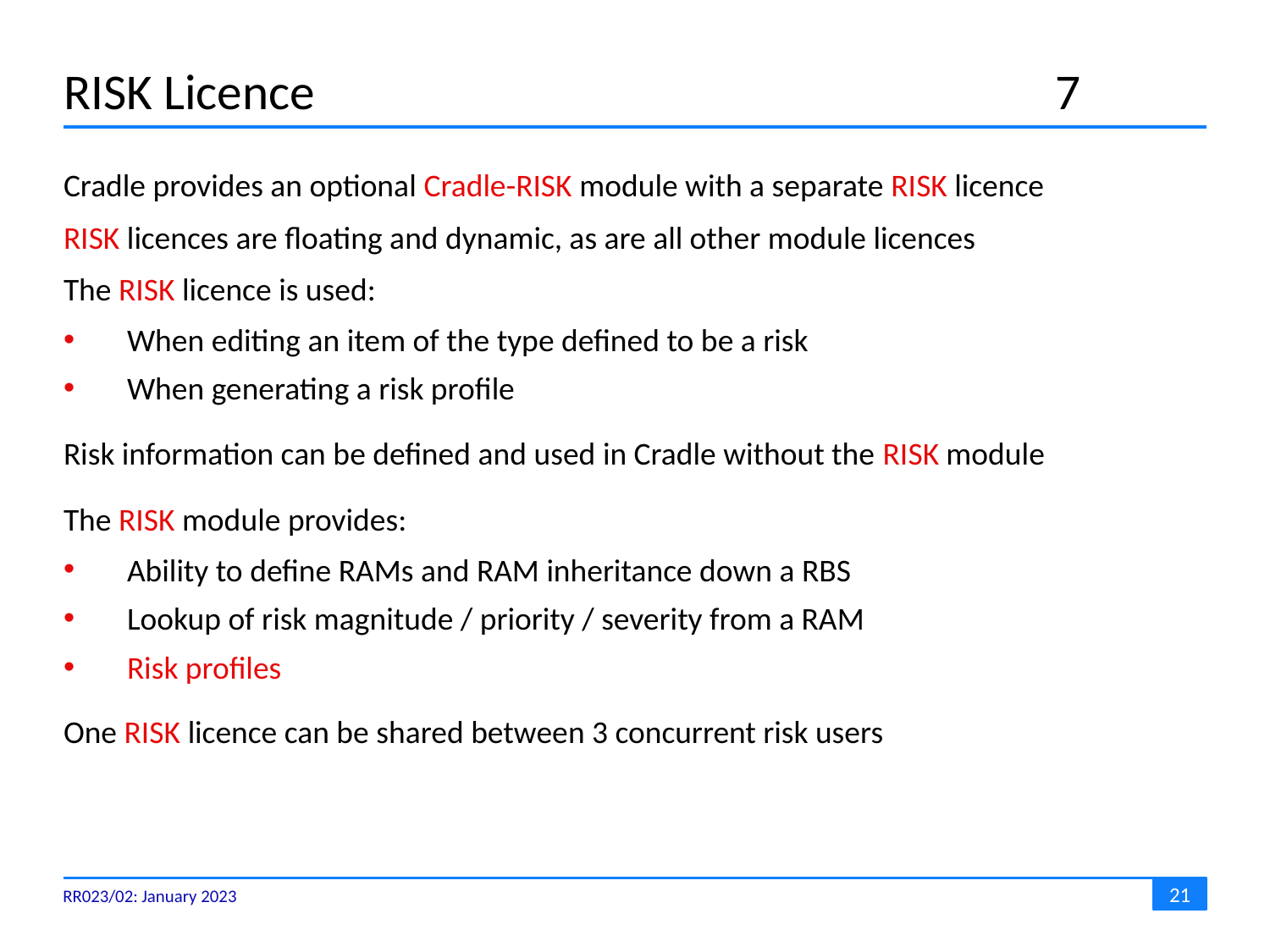

# RISK Licence	7
Cradle provides an optional Cradle-RISK module with a separate RISK licence
RISK licences are floating and dynamic, as are all other module licences
The RISK licence is used:
When editing an item of the type defined to be a risk
When generating a risk profile
Risk information can be defined and used in Cradle without the RISK module
The RISK module provides:
Ability to define RAMs and RAM inheritance down a RBS
Lookup of risk magnitude / priority / severity from a RAM
Risk profiles
One RISK licence can be shared between 3 concurrent risk users